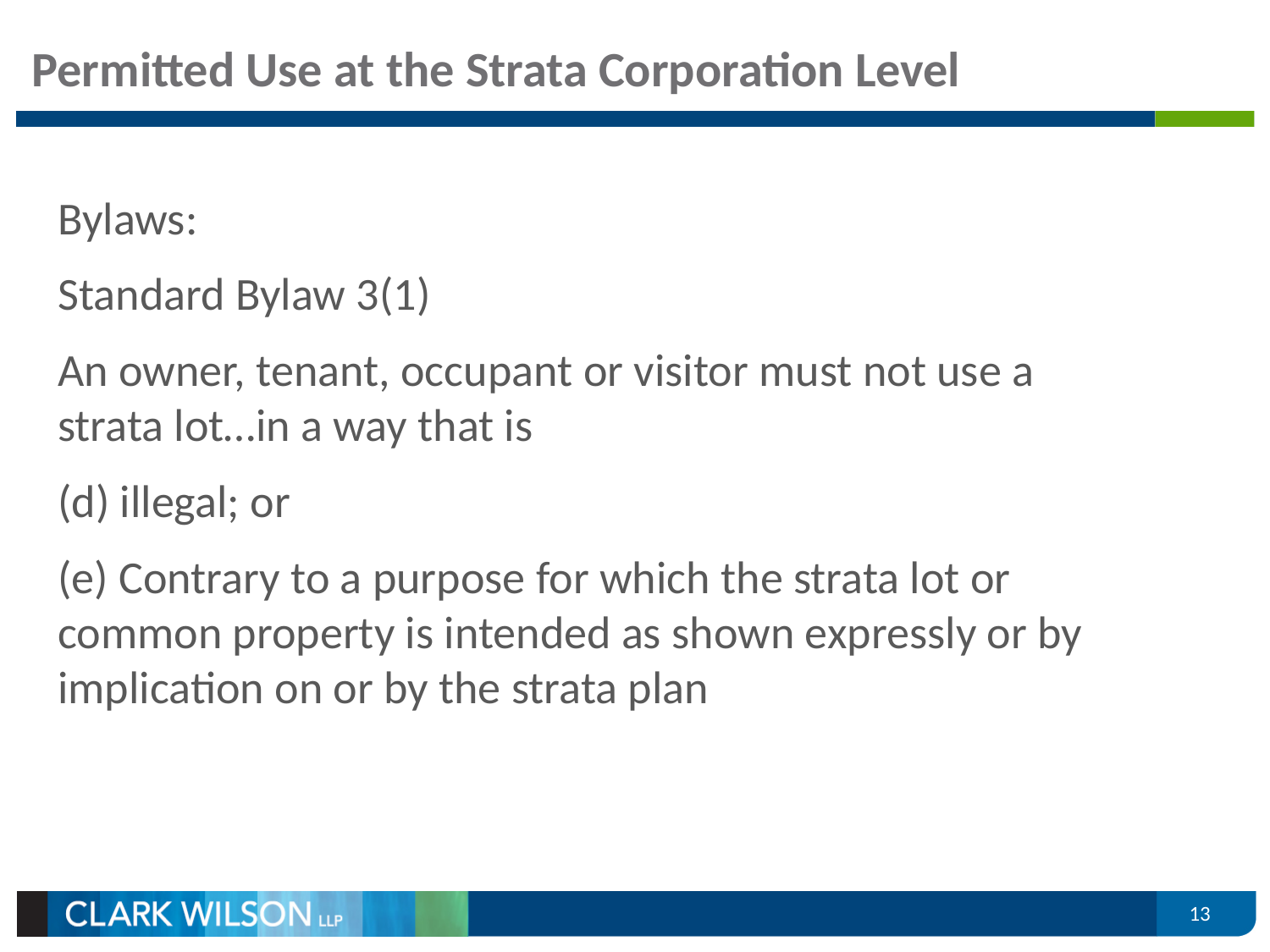

# Permitted Use at the Strata Corporation Level
Bylaws:
Standard Bylaw 3(1)
An owner, tenant, occupant or visitor must not use a strata lot…in a way that is
(d) illegal; or
(e) Contrary to a purpose for which the strata lot or common property is intended as shown expressly or by implication on or by the strata plan
13